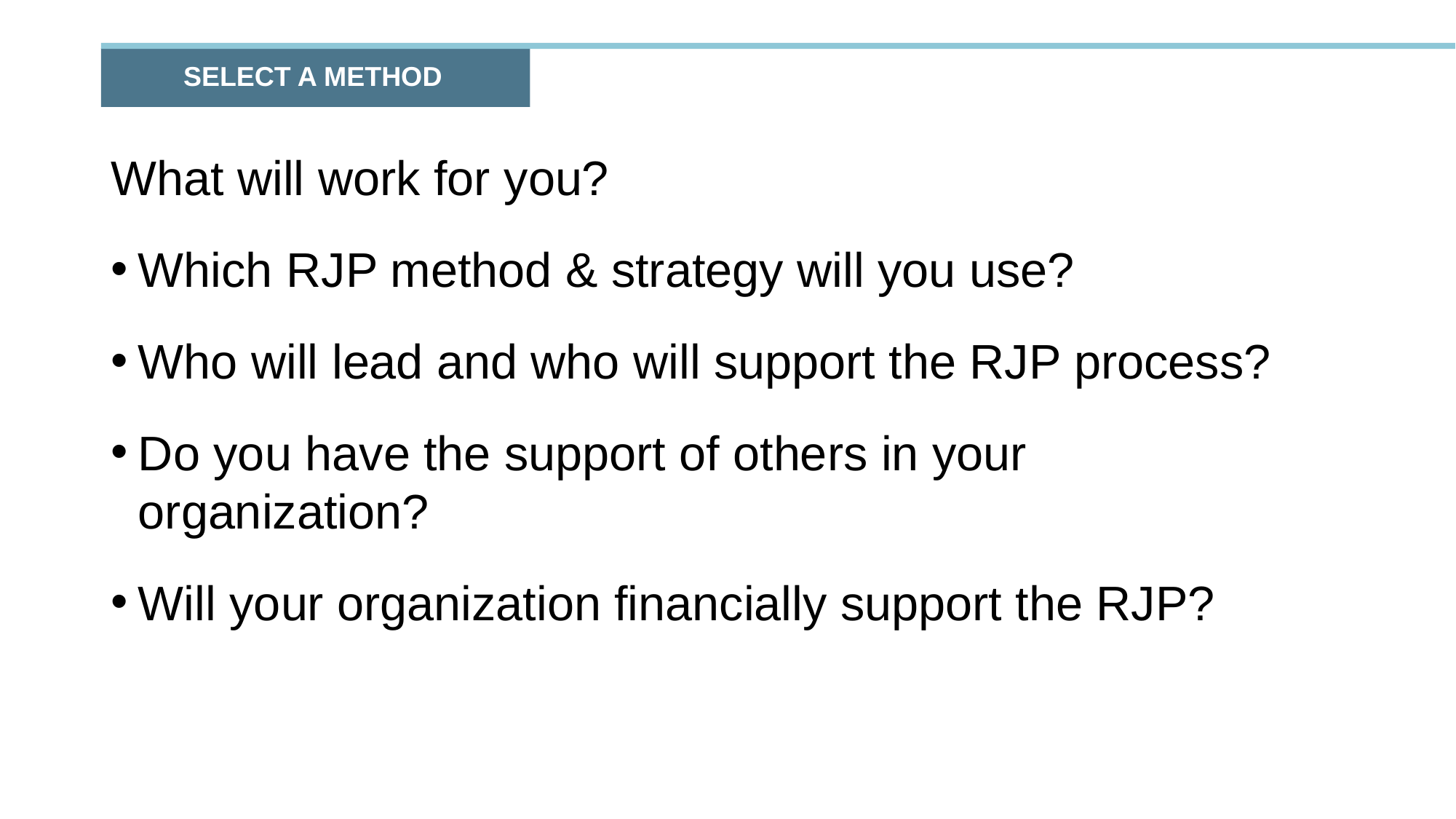

# SELECT A METHOD
What will work for you?
Which RJP method & strategy will you use?
Who will lead and who will support the RJP process?
Do you have the support of others in your organization?
Will your organization financially support the RJP?